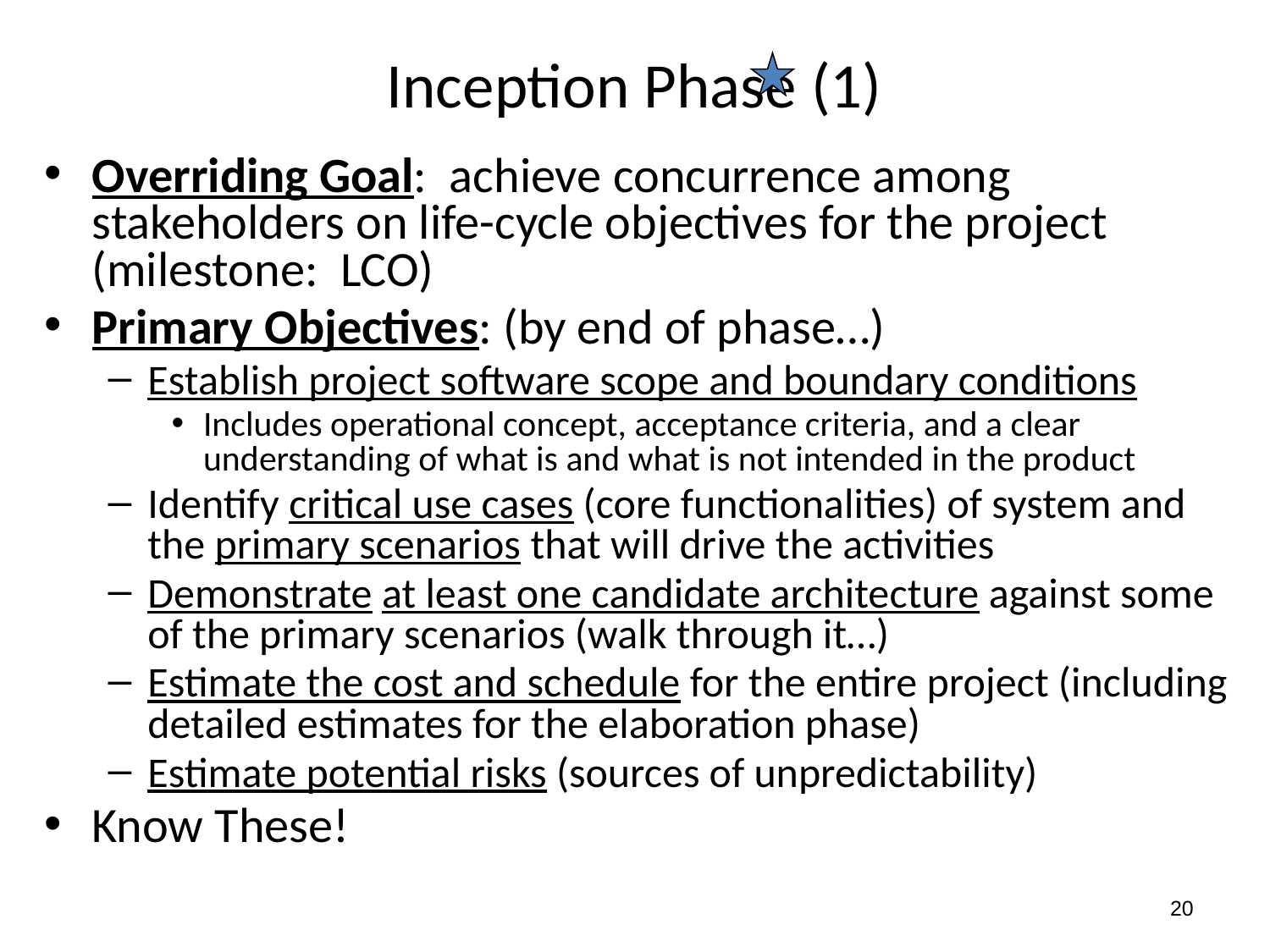

# Inception Phase (1)

Overriding Goal:  achieve concurrence among stakeholders on life-cycle objectives for the project (milestone:  LCO)
Primary Objectives: (by end of phase…)
Establish project software scope and boundary conditions
Includes operational concept, acceptance criteria, and a clear understanding of what is and what is not intended in the product
Identify critical use cases (core functionalities) of system and the primary scenarios that will drive the activities
Demonstrate at least one candidate architecture against some of the primary scenarios (walk through it…)
Estimate the cost and schedule for the entire project (including detailed estimates for the elaboration phase)
Estimate potential risks (sources of unpredictability)
Know These!
20